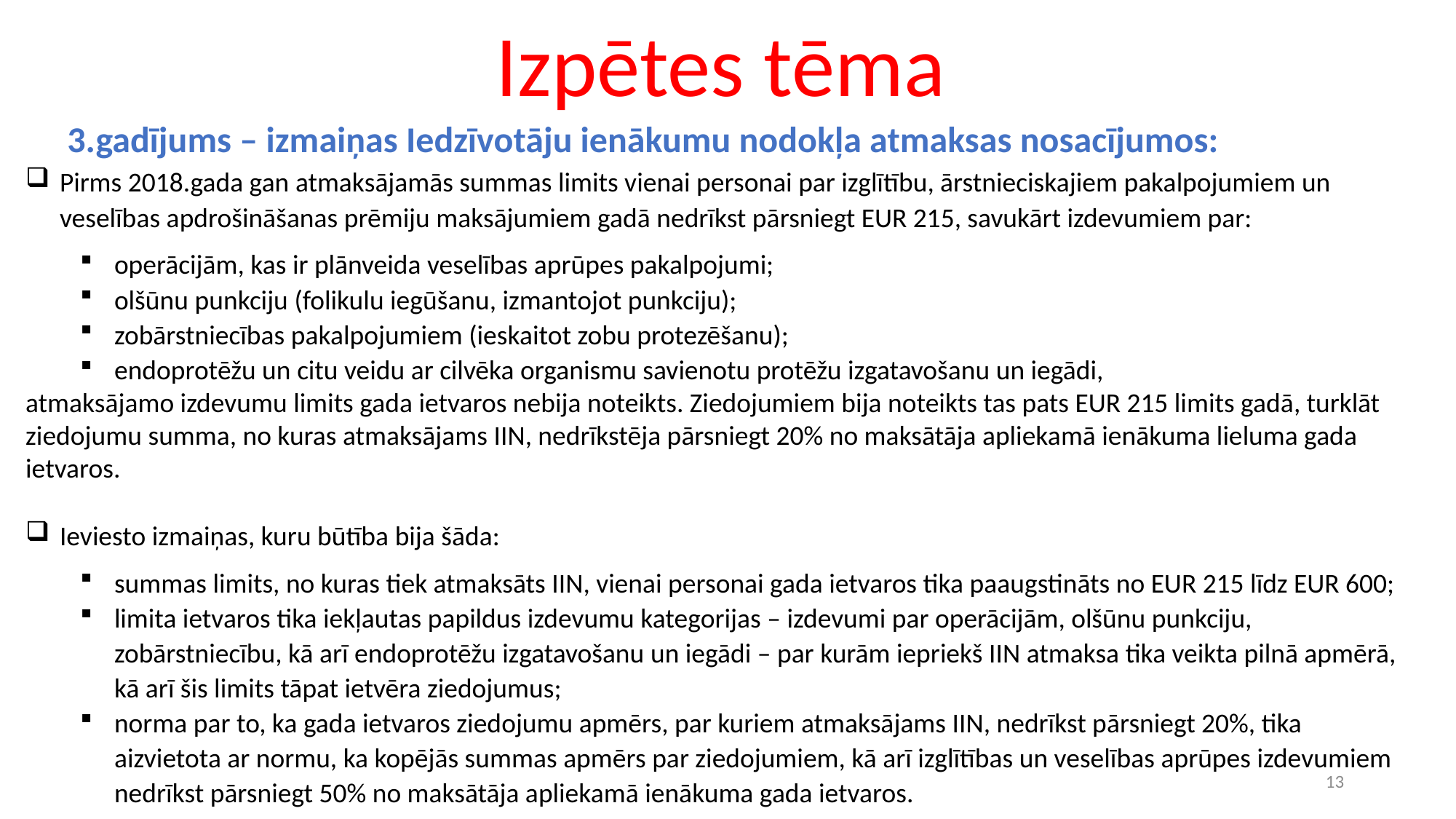

# Izpētes tēma
3.gadījums – izmaiņas Iedzīvotāju ienākumu nodokļa atmaksas nosacījumos:

Pirms 2018.gada gan atmaksājamās summas limits vienai personai par izglītību, ārstnieciskajiem pakalpojumiem un veselības apdrošināšanas prēmiju maksājumiem gadā nedrīkst pārsniegt EUR 215, savukārt izdevumiem par:
operācijām, kas ir plānveida veselības aprūpes pakalpojumi;
olšūnu punkciju (folikulu iegūšanu, izmantojot punkciju);
zobārstniecības pakalpojumiem (ieskaitot zobu protezēšanu);
endoprotēžu un citu veidu ar cilvēka organismu savienotu protēžu izgatavošanu un iegādi,
atmaksājamo izdevumu limits gada ietvaros nebija noteikts. Ziedojumiem bija noteikts tas pats EUR 215 limits gadā, turklāt ziedojumu summa, no kuras atmaksājams IIN, nedrīkstēja pārsniegt 20% no maksātāja apliekamā ienākuma lieluma gada ietvaros.

Ieviesto izmaiņas, kuru būtība bija šāda:
summas limits, no kuras tiek atmaksāts IIN, vienai personai gada ietvaros tika paaugstināts no EUR 215 līdz EUR 600;
limita ietvaros tika iekļautas papildus izdevumu kategorijas – izdevumi par operācijām, olšūnu punkciju, zobārstniecību, kā arī endoprotēžu izgatavošanu un iegādi – par kurām iepriekš IIN atmaksa tika veikta pilnā apmērā, kā arī šis limits tāpat ietvēra ziedojumus;
norma par to, ka gada ietvaros ziedojumu apmērs, par kuriem atmaksājams IIN, nedrīkst pārsniegt 20%, tika aizvietota ar normu, ka kopējās summas apmērs par ziedojumiem, kā arī izglītības un veselības aprūpes izdevumiem nedrīkst pārsniegt 50% no maksātāja apliekamā ienākuma gada ietvaros.
13